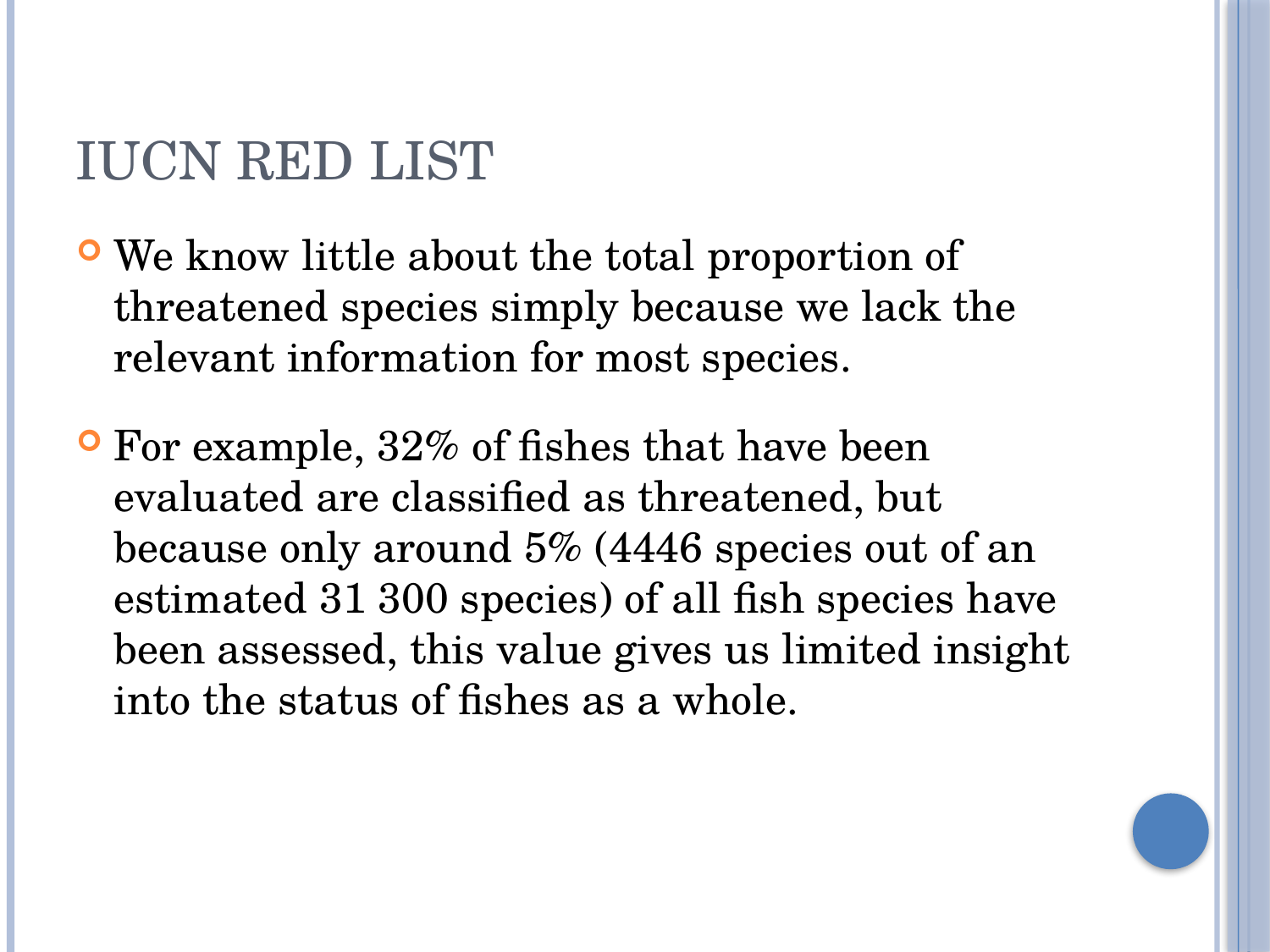

IUCN red list
We know little about the total proportion of threatened species simply because we lack the relevant information for most species.

For example, 32% of fishes that have been evaluated are classified as threatened, but because only around 5% (4446 species out of an estimated 31 300 species) of all fish species have been assessed, this value gives us limited insight into the status of fishes as a whole.